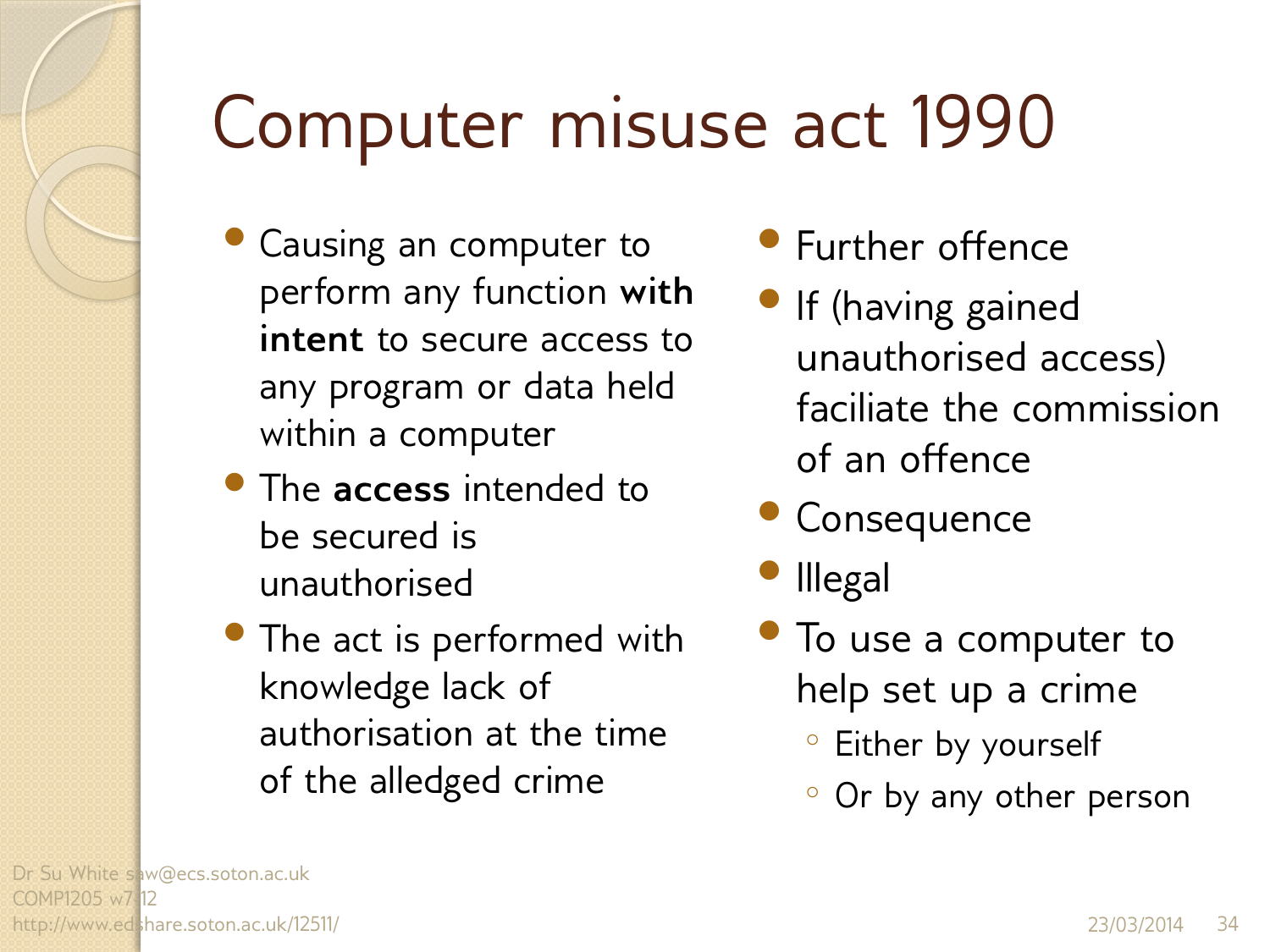

# Computer misuse act 1990
Causing an computer to perform any function with intent to secure access to any program or data held within a computer
The access intended to be secured is unauthorised
The act is performed with knowledge lack of authorisation at the time of the alledged crime
Further offence
If (having gained unauthorised access) faciliate the commission of an offence
Consequence
Illegal
To use a computer to help set up a crime
Either by yourself
Or by any other person
Dr Su White saw@ecs.soton.ac.uk          COMP1205 w7-12  http://www.edshare.soton.ac.uk/12511/
34
23/03/2014